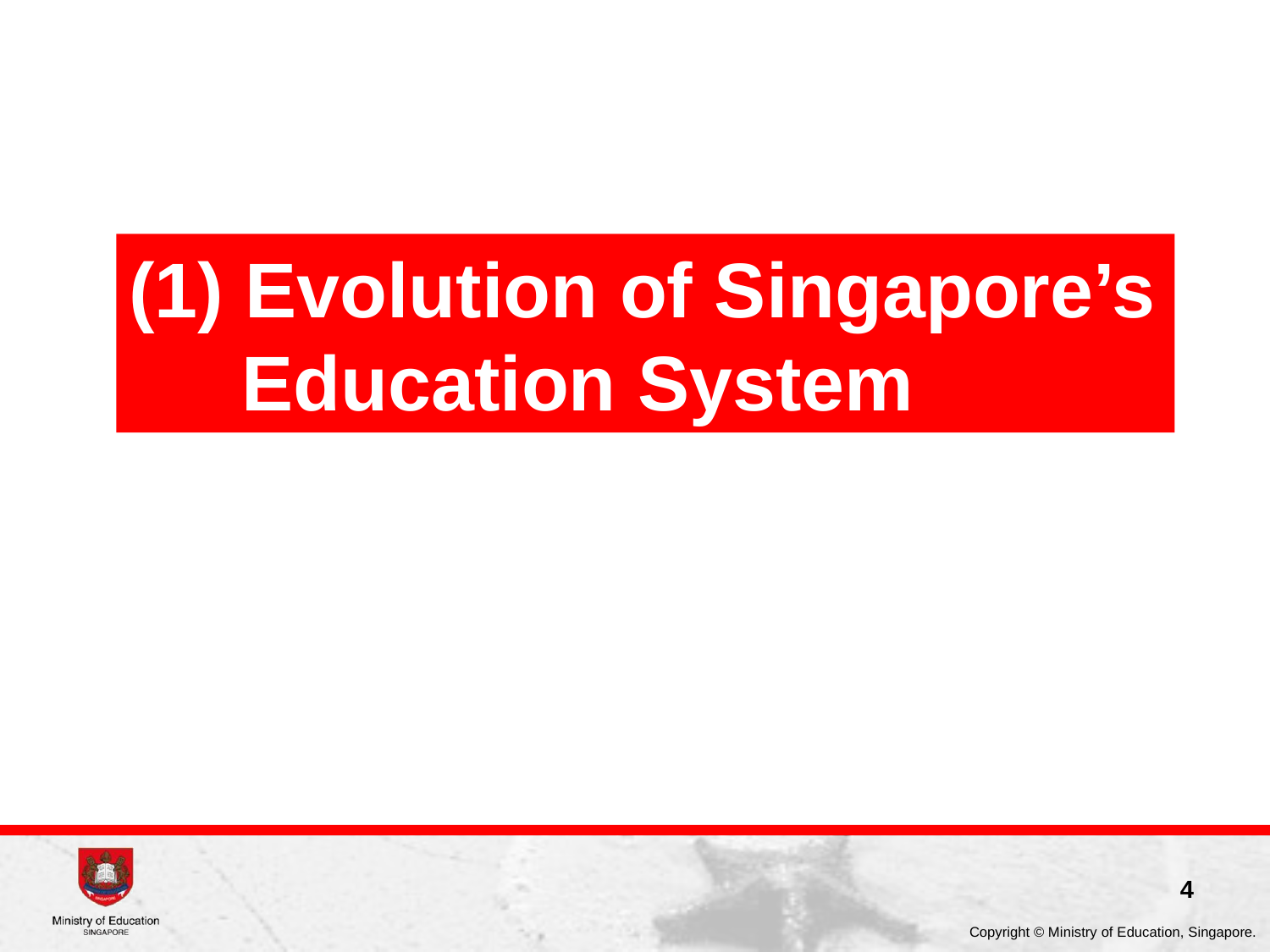

(1) Evolution of Singapore’s Education System
4